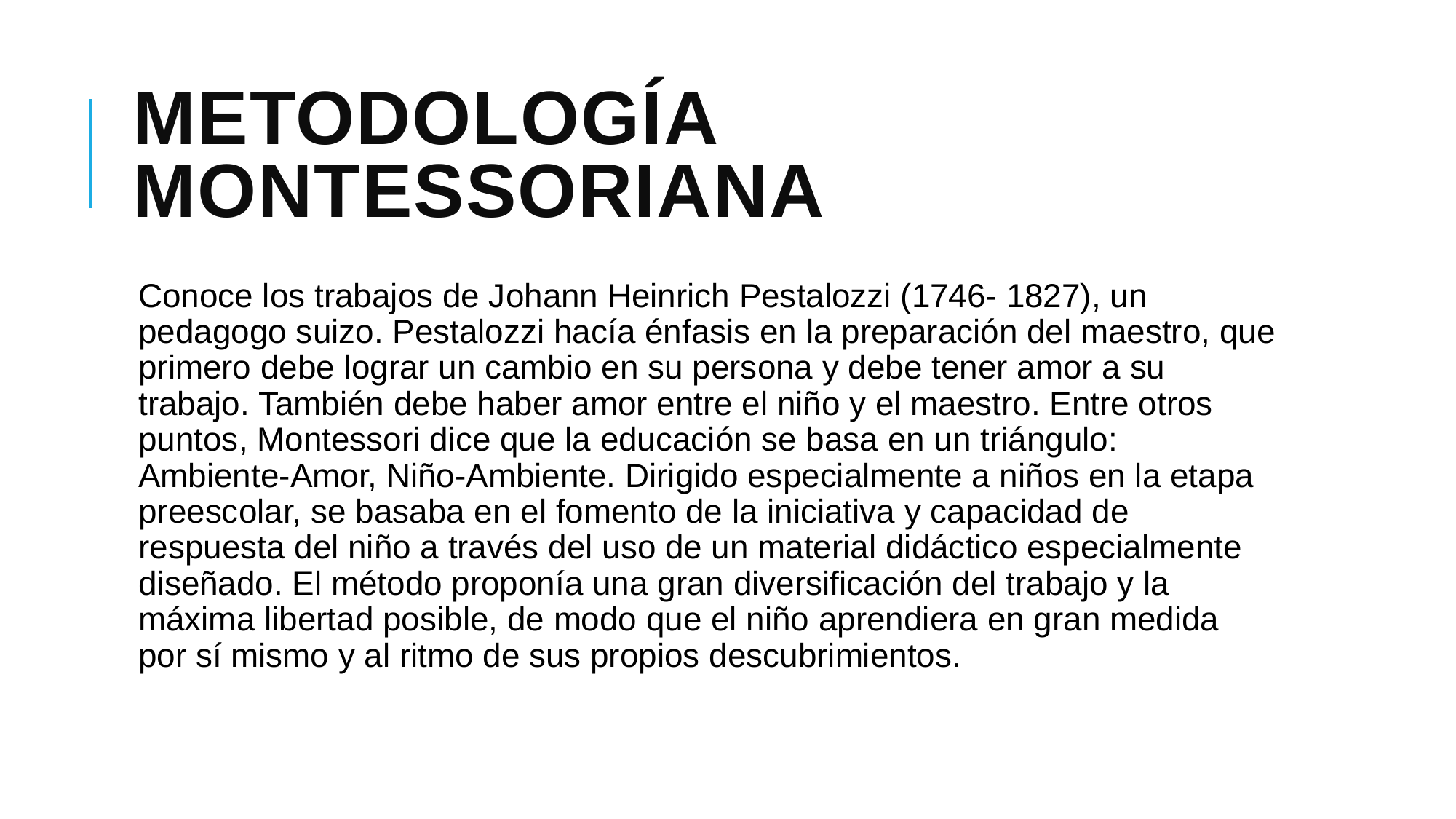

# Metodología Montessoriana
Conoce los trabajos de Johann Heinrich Pestalozzi (1746- 1827), un pedagogo suizo. Pestalozzi hacía énfasis en la preparación del maestro, que primero debe lograr un cambio en su persona y debe tener amor a su trabajo. También debe haber amor entre el niño y el maestro. Entre otros puntos, Montessori dice que la educación se basa en un triángulo: Ambiente-Amor, Niño-Ambiente. Dirigido especialmente a niños en la etapa preescolar, se basaba en el fomento de la iniciativa y capacidad de respuesta del niño a través del uso de un material didáctico especialmente diseñado. El método proponía una gran diversificación del trabajo y la máxima libertad posible, de modo que el niño aprendiera en gran medida por sí mismo y al ritmo de sus propios descubrimientos.